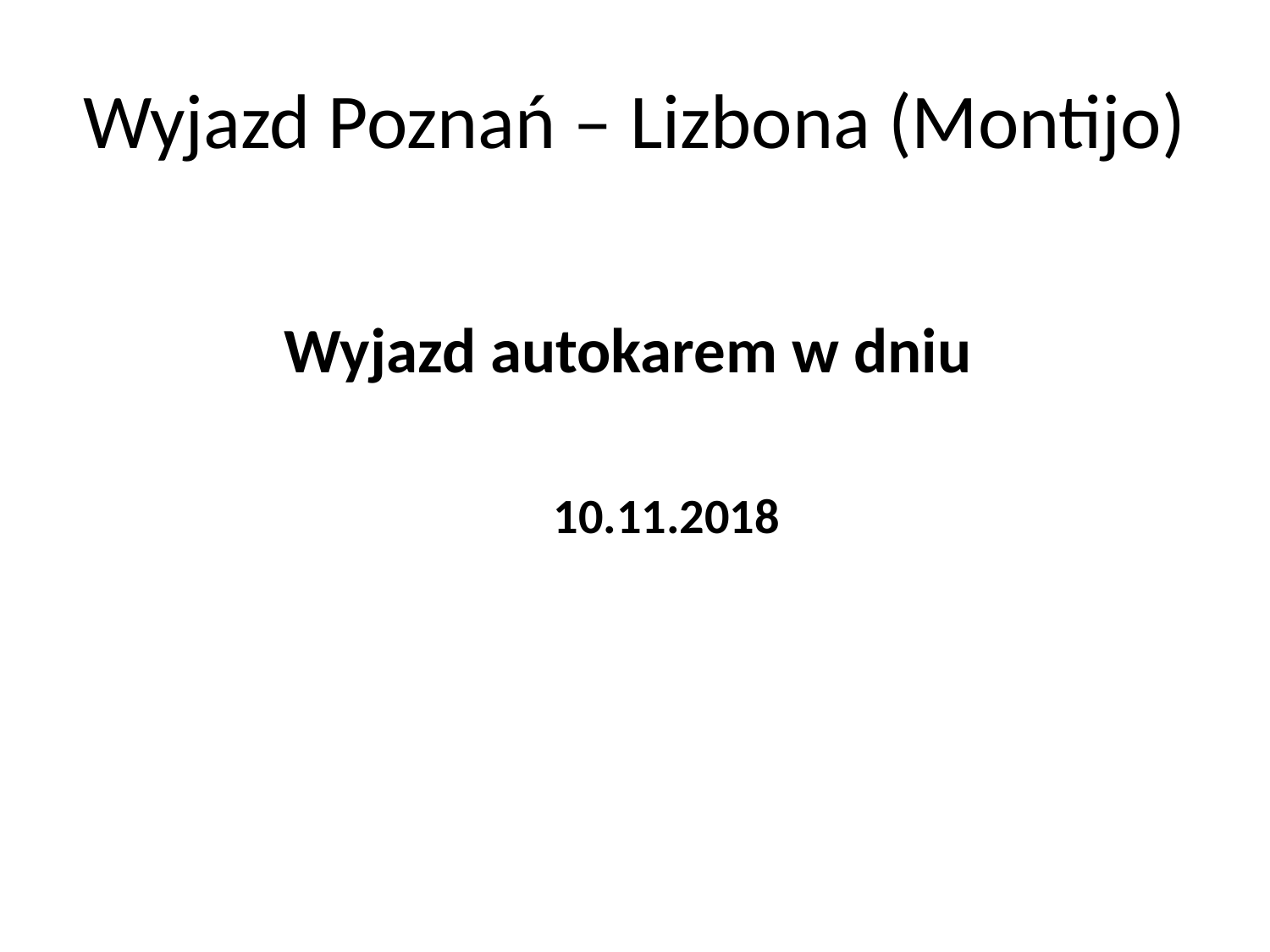

# Wyjazd Poznań – Lizbona (Montijo)

Wyjazd autokarem w dniu

10.11.2018